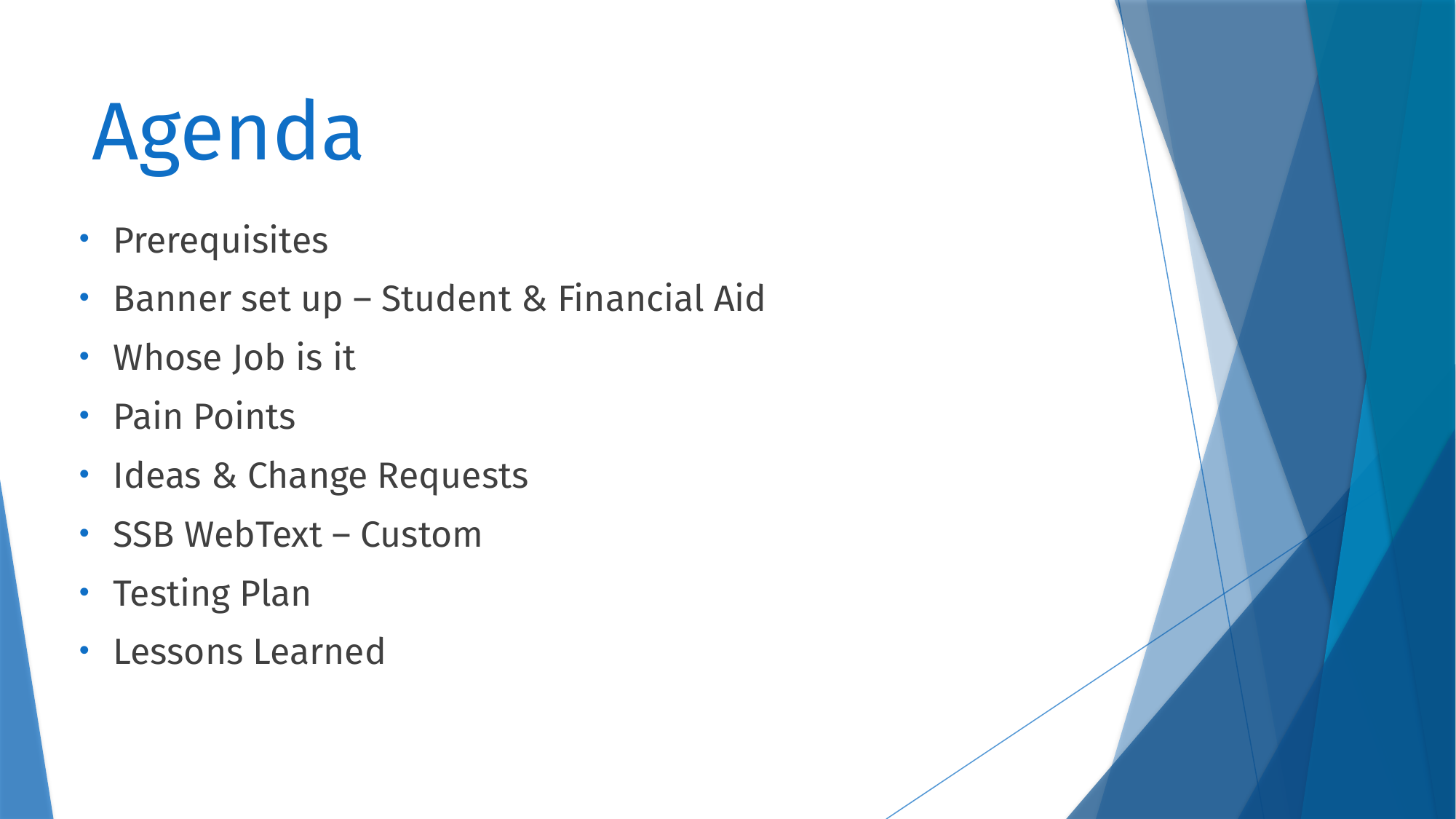

# Agenda
Prerequisites
Banner set up – Student & Financial Aid
Whose Job is it
Pain Points
Ideas & Change Requests
SSB WebText – Custom
Testing Plan
Lessons Learned